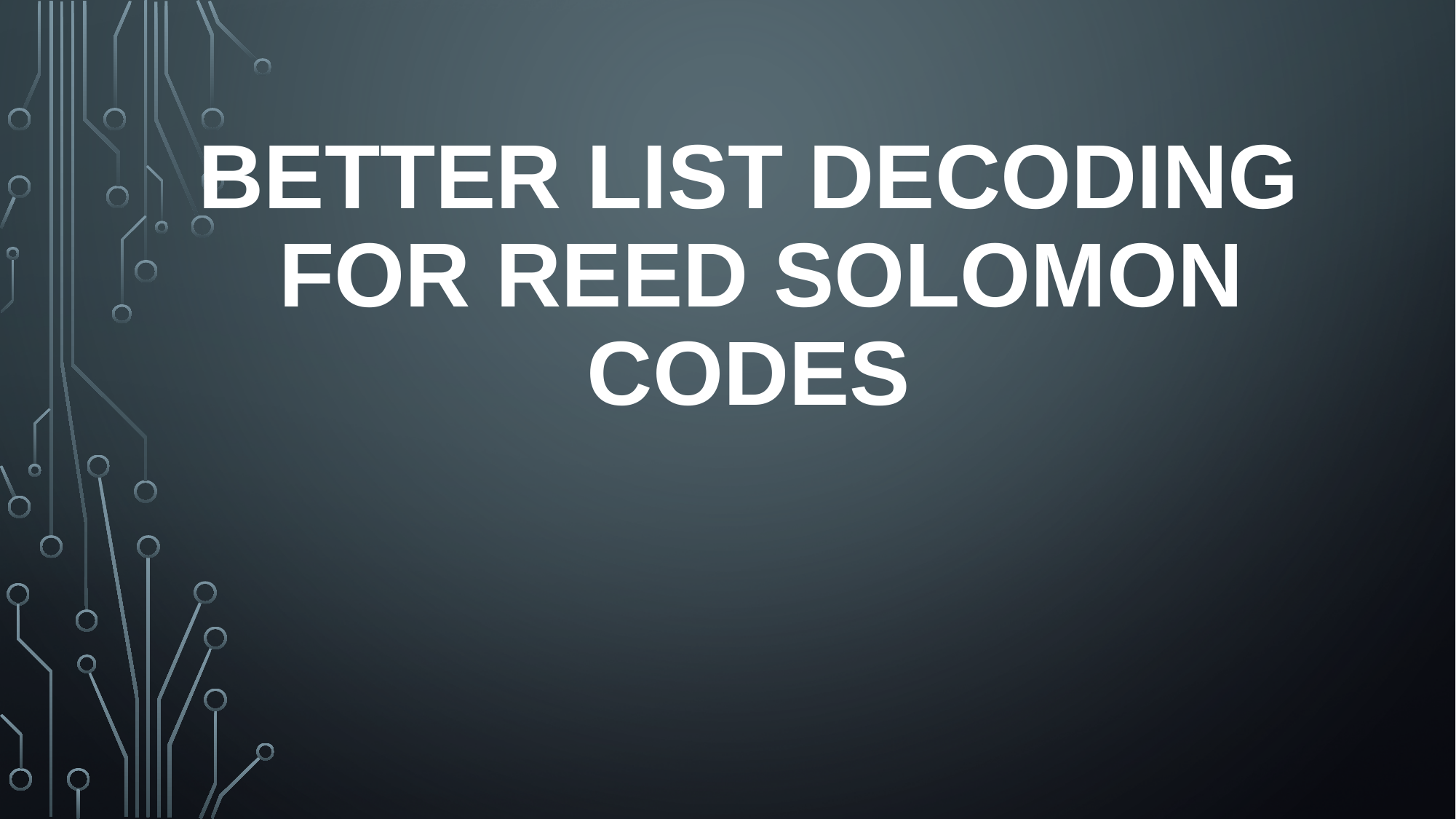

# Better list decoding for Reed Solomon codes